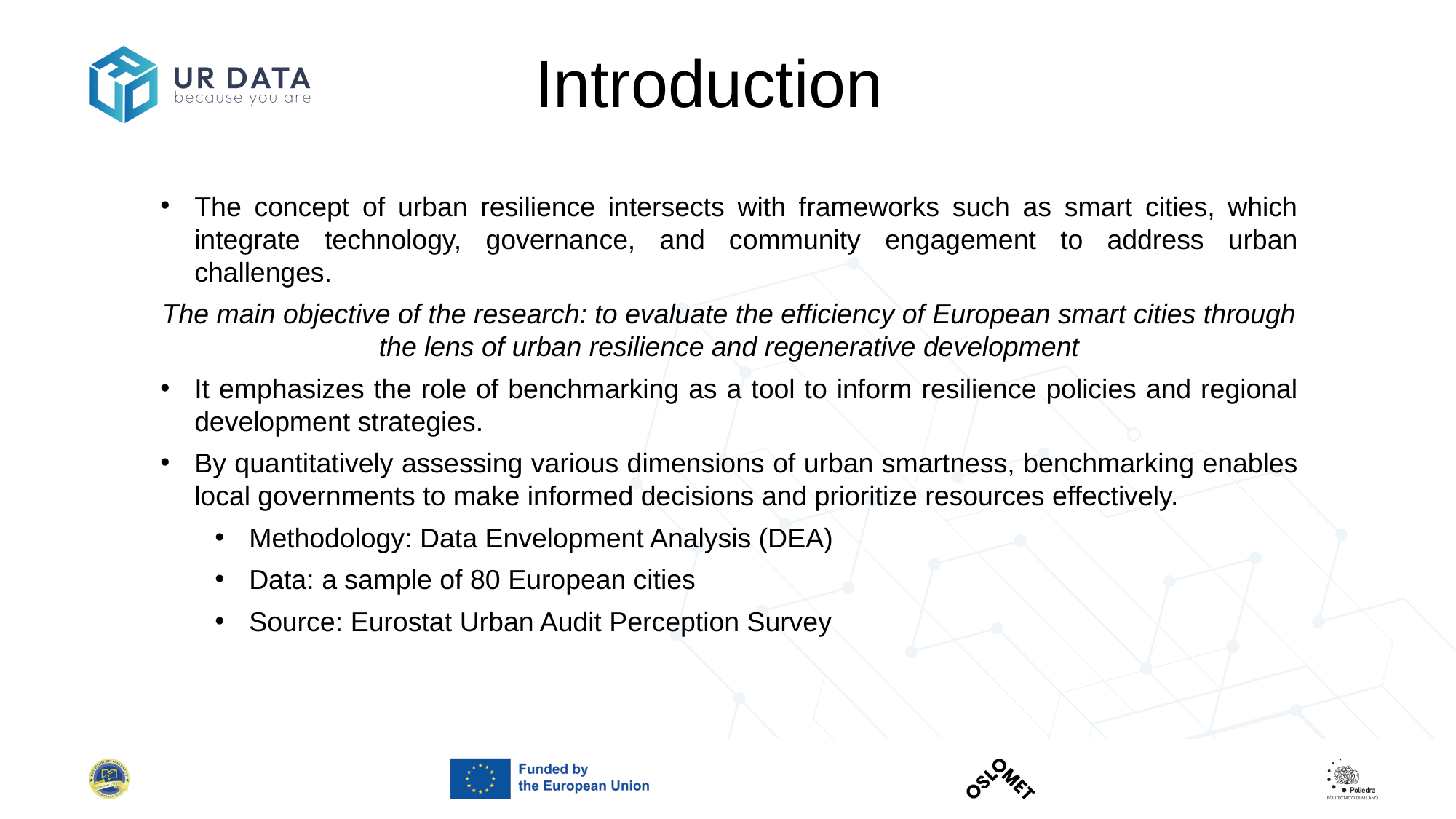

# Introduction
The concept of urban resilience intersects with frameworks such as smart cities, which integrate technology, governance, and community engagement to address urban challenges.
The main objective of the research: to evaluate the efficiency of European smart cities through the lens of urban resilience and regenerative development
It emphasizes the role of benchmarking as a tool to inform resilience policies and regional development strategies.
By quantitatively assessing various dimensions of urban smartness, benchmarking enables local governments to make informed decisions and prioritize resources effectively.
Methodology: Data Envelopment Analysis (DEA)
Data: a sample of 80 European cities
Source: Eurostat Urban Audit Perception Survey